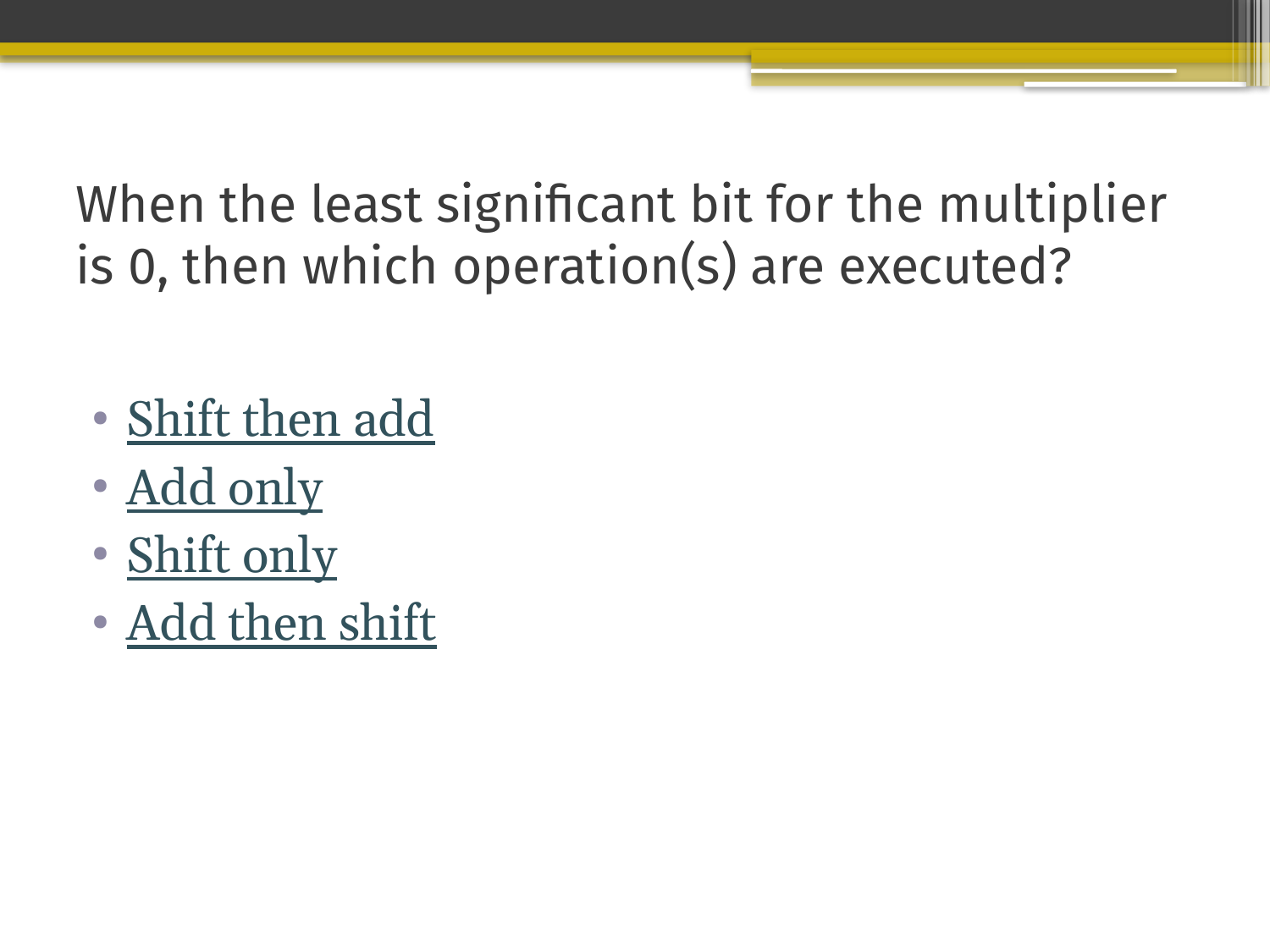

# When the least significant bit for the multiplier is 0, then which operation(s) are executed?
Shift then add
Add only
Shift only
Add then shift